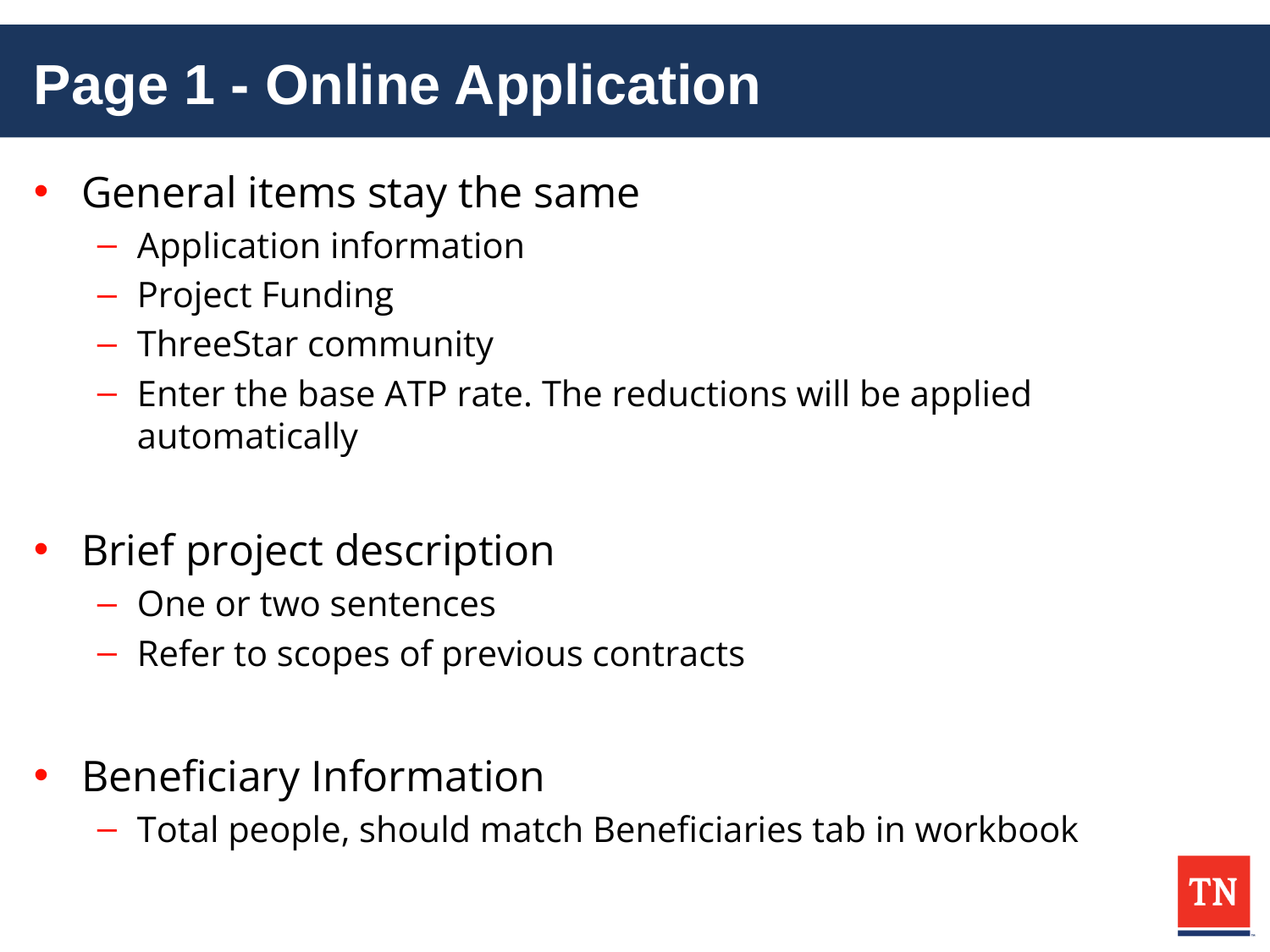

# Page 1 - Online Application
General items stay the same
Application information
Project Funding
ThreeStar community
Enter the base ATP rate. The reductions will be applied automatically

Brief project description
One or two sentences
Refer to scopes of previous contracts

Beneficiary Information
Total people, should match Beneficiaries tab in workbook